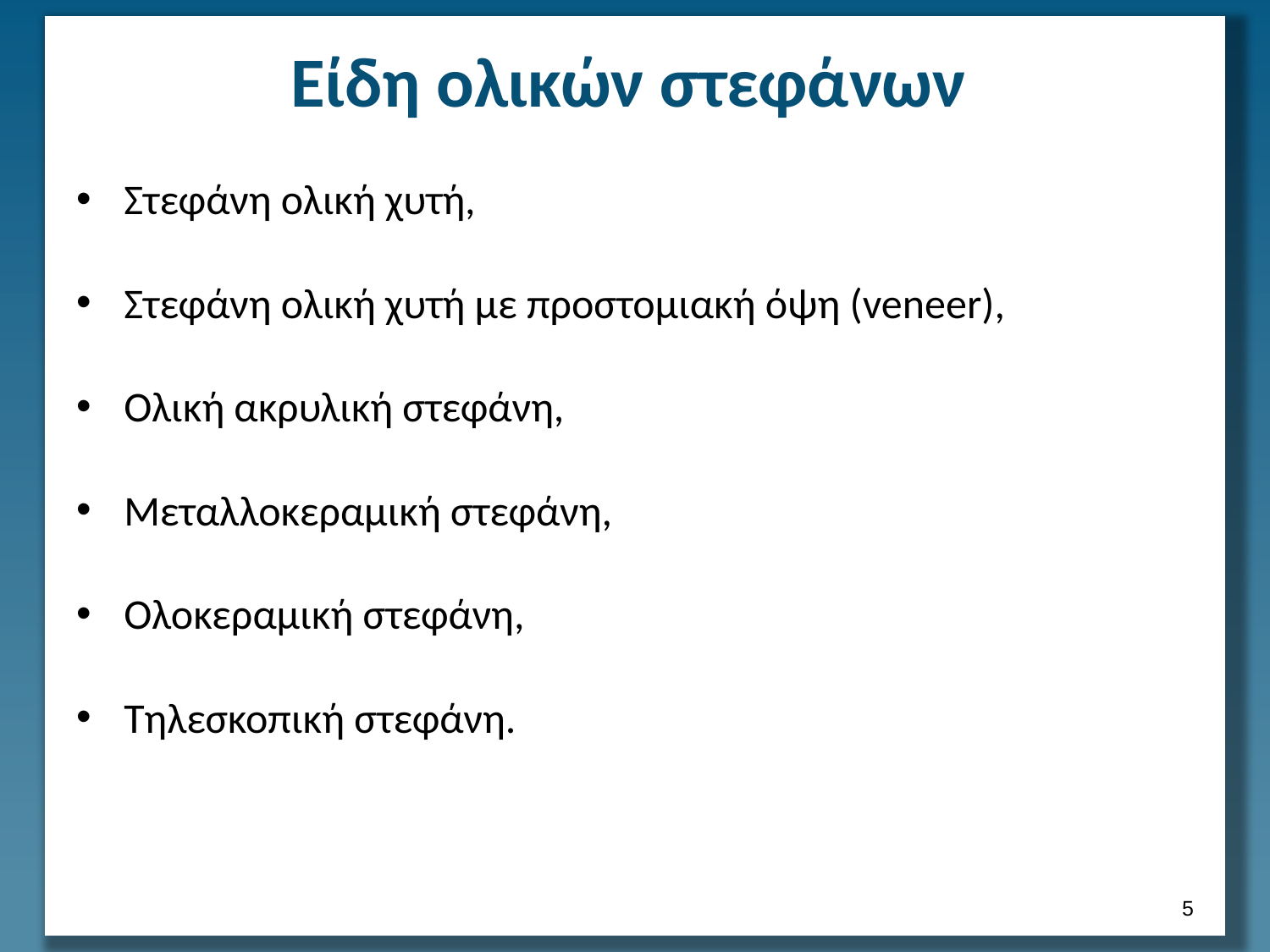

# Είδη ολικών στεφάνων
Στεφάνη ολική χυτή,
Στεφάνη ολική χυτή με προστομιακή όψη (veneer),
Ολική ακρυλική στεφάνη,
Μεταλλοκεραμική στεφάνη,
Ολοκεραμική στεφάνη,
Τηλεσκοπική στεφάνη.

5